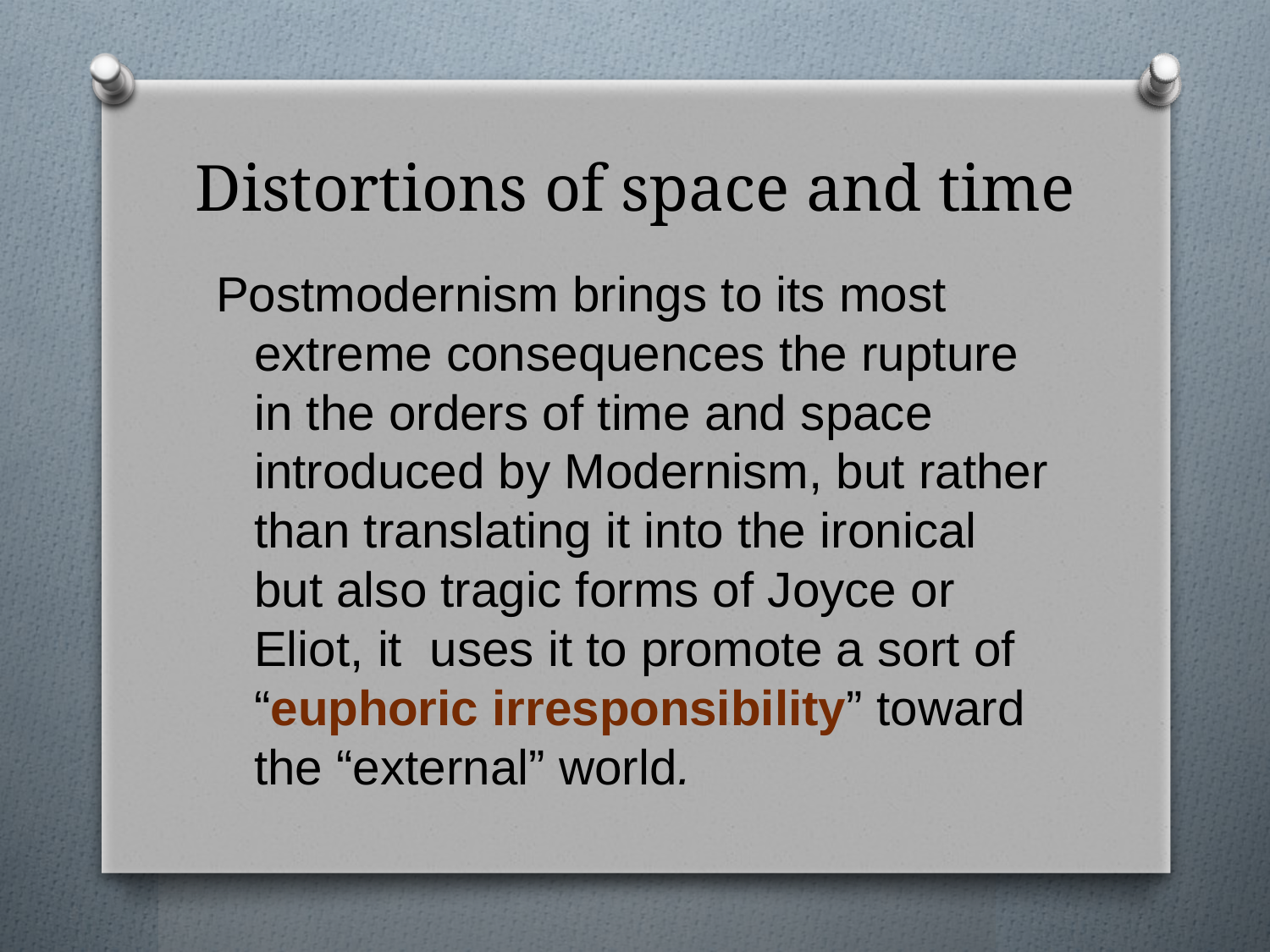

# Distortions of space and time
Postmodernism brings to its most extreme consequences the rupture in the orders of time and space introduced by Modernism, but rather than translating it into the ironical but also tragic forms of Joyce or Eliot, it  uses it to promote a sort of “euphoric irresponsibility” toward the “external” world.